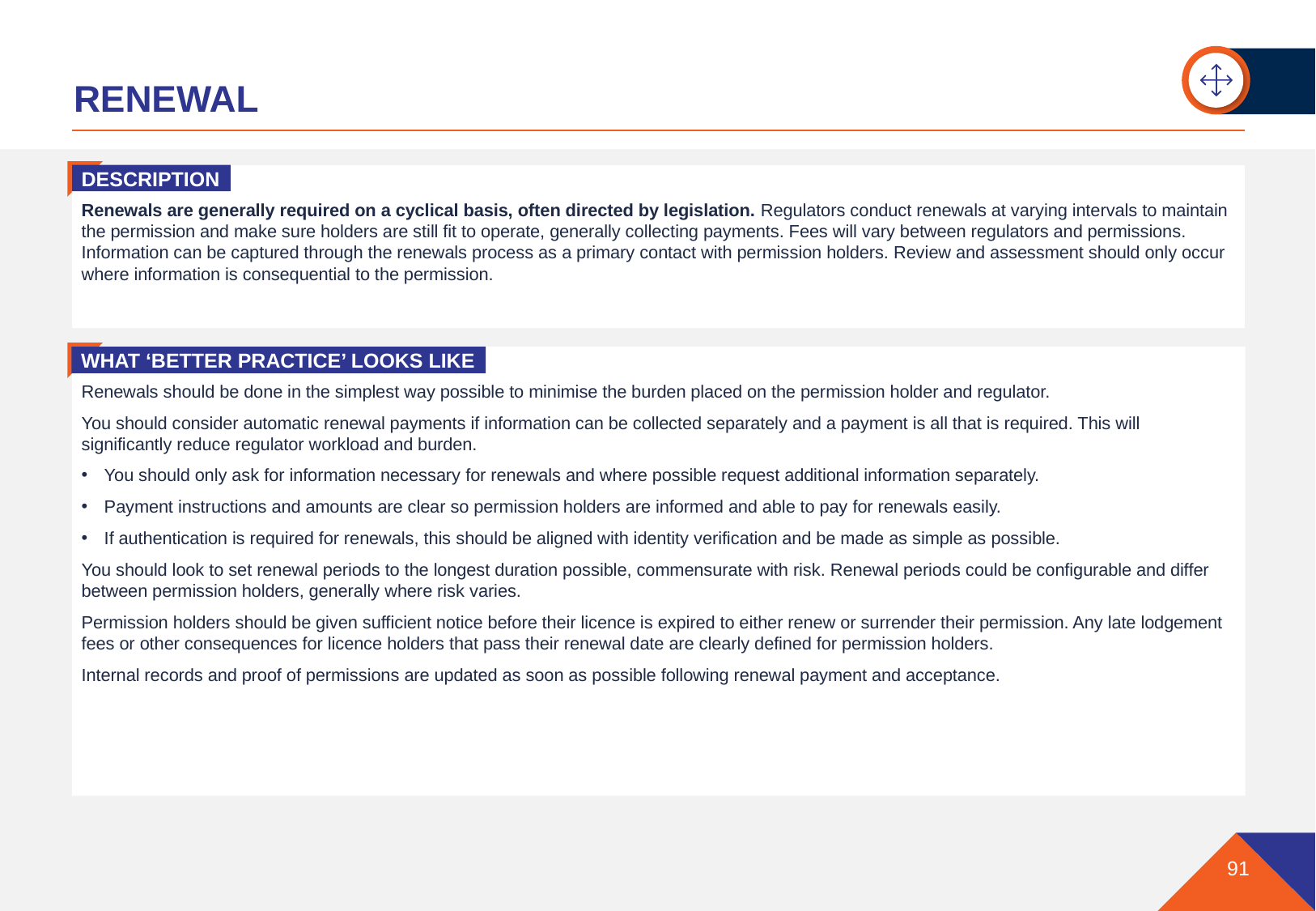

# RENEWAL

DESCRIPTION
Renewals are generally required on a cyclical basis, often directed by legislation. Regulators conduct renewals at varying intervals to maintain the permission and make sure holders are still fit to operate, generally collecting payments. Fees will vary between regulators and permissions. Information can be captured through the renewals process as a primary contact with permission holders. Review and assessment should only occur where information is consequential to the permission.

WHAT ‘BETTER PRACTICE’ LOOKS LIKE
Renewals should be done in the simplest way possible to minimise the burden placed on the permission holder and regulator.
You should consider automatic renewal payments if information can be collected separately and a payment is all that is required. This will significantly reduce regulator workload and burden.
You should only ask for information necessary for renewals and where possible request additional information separately.
Payment instructions and amounts are clear so permission holders are informed and able to pay for renewals easily.
If authentication is required for renewals, this should be aligned with identity verification and be made as simple as possible.
You should look to set renewal periods to the longest duration possible, commensurate with risk. Renewal periods could be configurable and differ between permission holders, generally where risk varies.
Permission holders should be given sufficient notice before their licence is expired to either renew or surrender their permission. Any late lodgement fees or other consequences for licence holders that pass their renewal date are clearly defined for permission holders.
Internal records and proof of permissions are updated as soon as possible following renewal payment and acceptance.

91